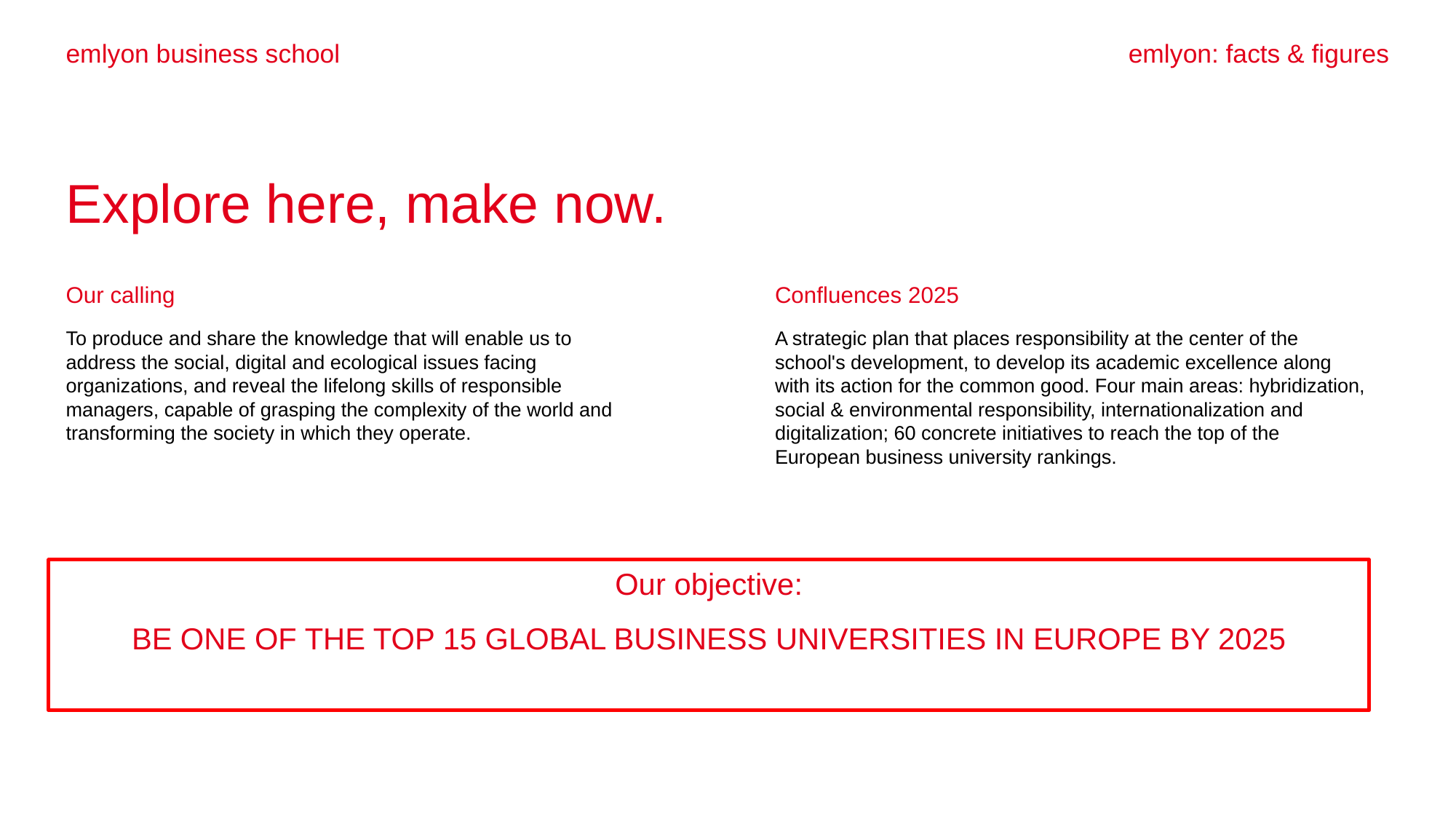

emlyon business school
emlyon: facts & figures
Explore here, make now.
Our calling
To produce and share the knowledge that will enable us to address the social, digital and ecological issues facing organizations, and reveal the lifelong skills of responsible managers, capable of grasping the complexity of the world and transforming the society in which they operate.
Confluences 2025
A strategic plan that places responsibility at the center of the school's development, to develop its academic excellence along with its action for the common good. Four main areas: hybridization, social & environmental responsibility, internationalization and digitalization; 60 concrete initiatives to reach the top of the European business university rankings.

Our objective:
BE ONE OF THE TOP 15 GLOBAL BUSINESS UNIVERSITIES IN EUROPE BY 2025